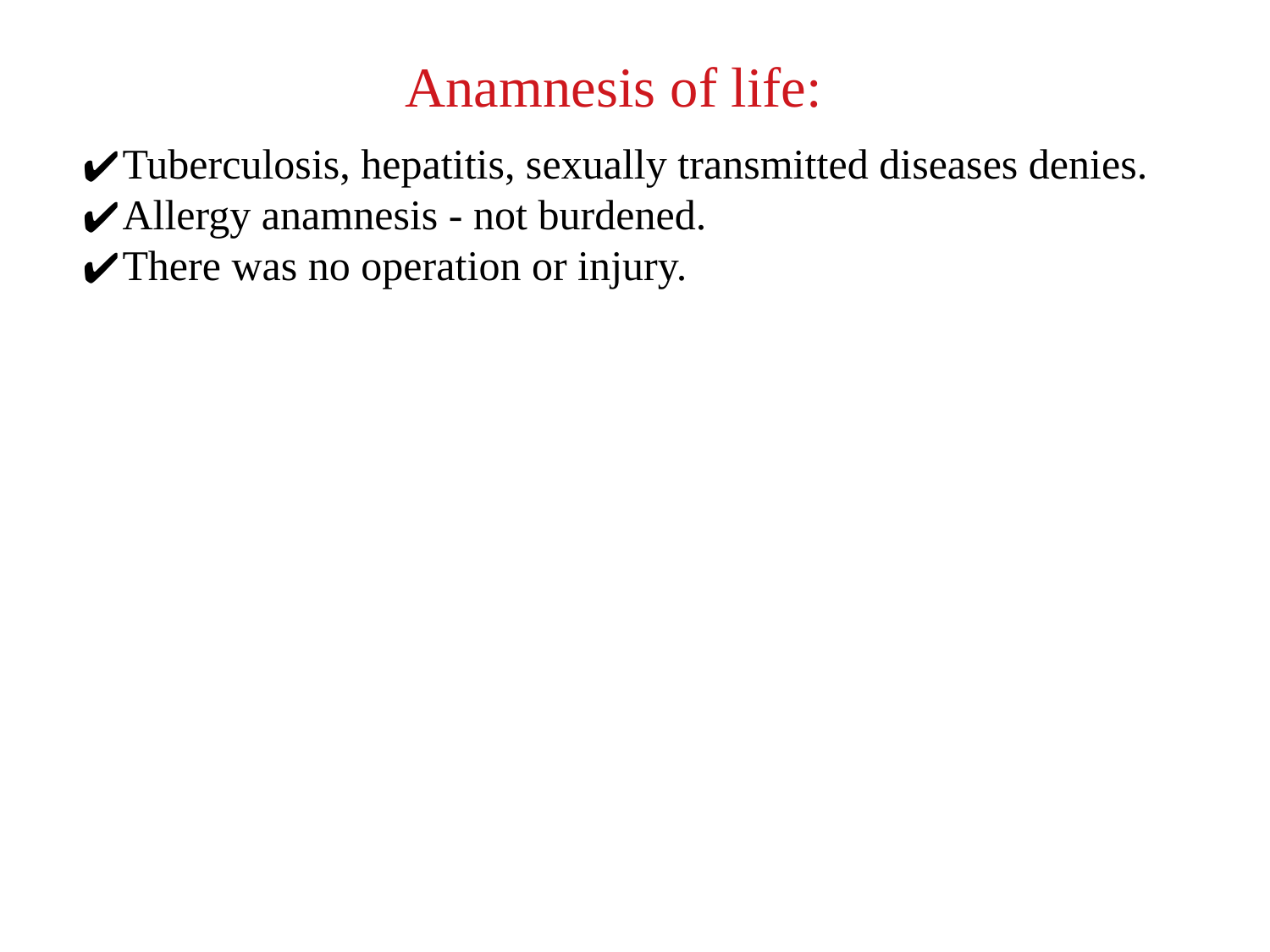

Anamnesis of life:
Tuberculosis, hepatitis, sexually transmitted diseases denies.
Allergy anamnesis - not burdened.
There was no operation or injury.